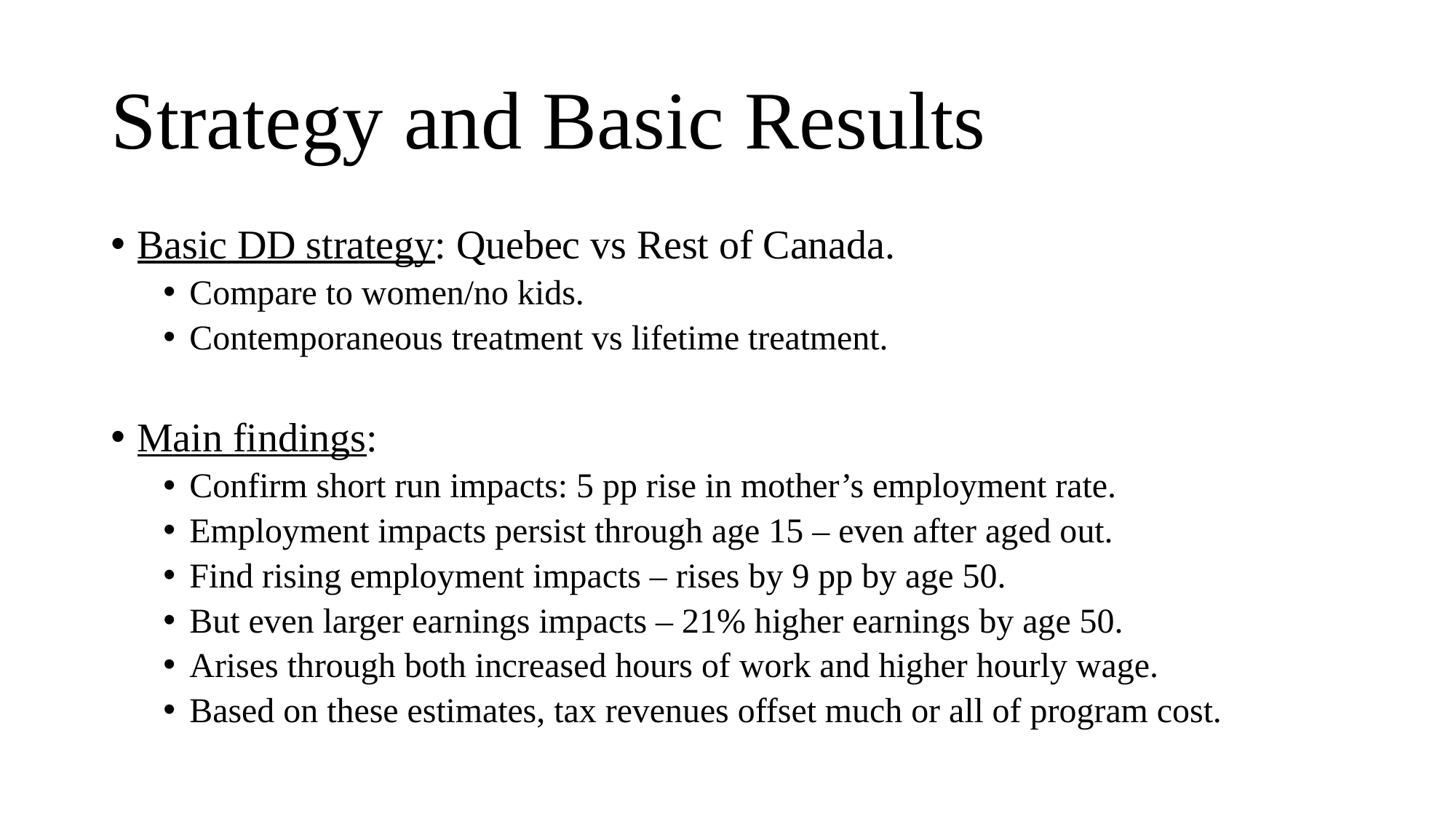

# Strategy and Basic Results
Basic DD strategy: Quebec vs Rest of Canada.
Compare to women/no kids.
Contemporaneous treatment vs lifetime treatment.

Main findings:
Confirm short run impacts: 5 pp rise in mother’s employment rate.
Employment impacts persist through age 15 – even after aged out.
Find rising employment impacts – rises by 9 pp by age 50.
But even larger earnings impacts – 21% higher earnings by age 50.
Arises through both increased hours of work and higher hourly wage.
Based on these estimates, tax revenues offset much or all of program cost.